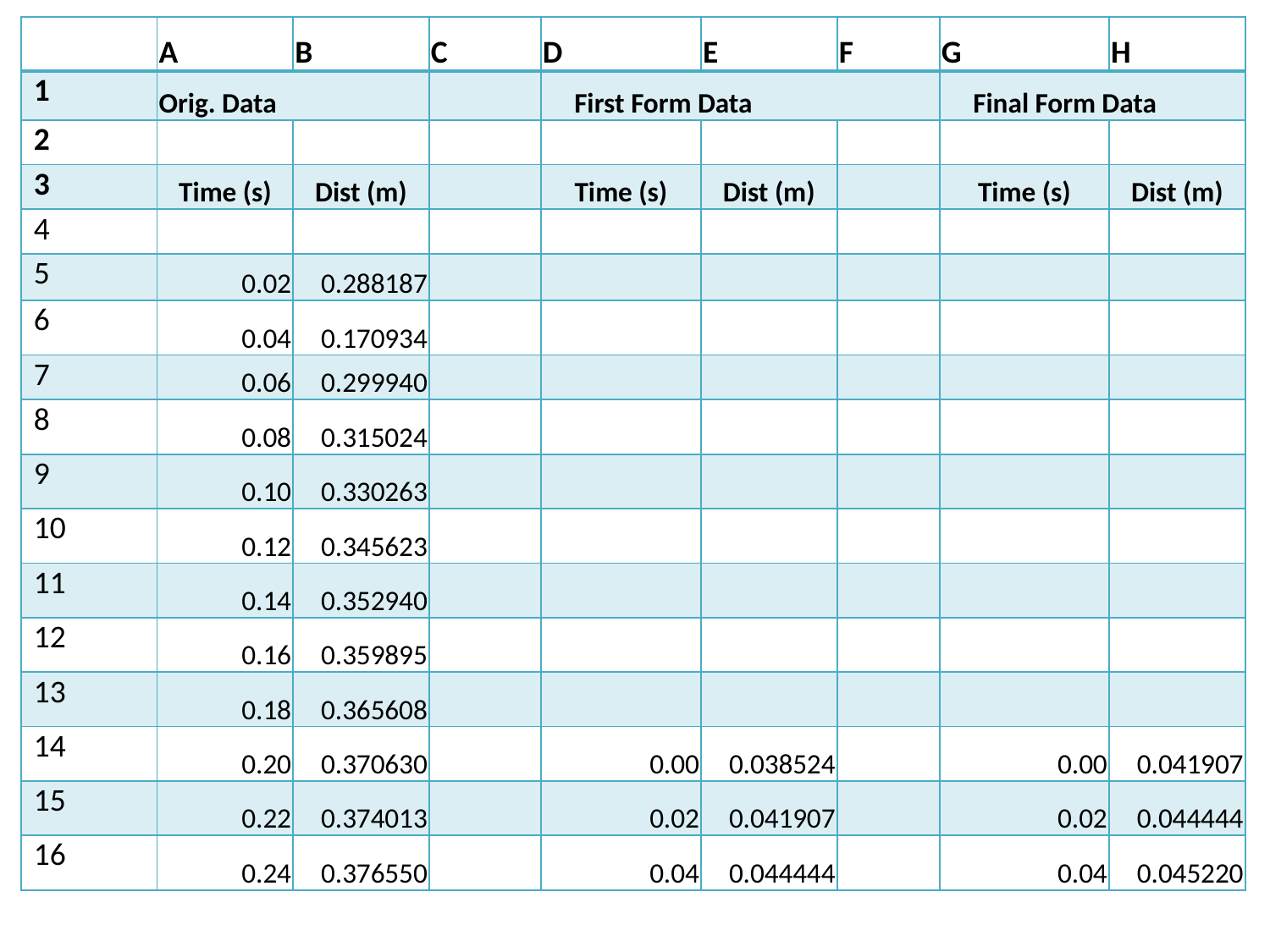

|  | A | B | C | D | E | F | G | H |
| --- | --- | --- | --- | --- | --- | --- | --- | --- |
| 1 | Orig. Data |  |  | First Form Data |  |  | Final Form Data |  |
| 2 |  |  |  |  |  |  |  |  |
| 3 | Time (s) | Dist (m) |  | Time (s) | Dist (m) |  | Time (s) | Dist (m) |
| 4 |  |  |  |  |  |  |  |  |
| 5 | 0.02 | 0.288187 |  |  |  |  |  |  |
| 6 | 0.04 | 0.170934 |  |  |  |  |  |  |
| 7 | 0.06 | 0.299940 |  |  |  |  |  |  |
| 8 | 0.08 | 0.315024 |  |  |  |  |  |  |
| 9 | 0.10 | 0.330263 |  |  |  |  |  |  |
| 10 | 0.12 | 0.345623 |  |  |  |  |  |  |
| 11 | 0.14 | 0.352940 |  |  |  |  |  |  |
| 12 | 0.16 | 0.359895 |  |  |  |  |  |  |
| 13 | 0.18 | 0.365608 |  |  |  |  |  |  |
| 14 | 0.20 | 0.370630 |  | 0.00 | 0.038524 |  | 0.00 | 0.041907 |
| 15 | 0.22 | 0.374013 |  | 0.02 | 0.041907 |  | 0.02 | 0.044444 |
| 16 | 0.24 | 0.376550 |  | 0.04 | 0.044444 |  | 0.04 | 0.045220 |